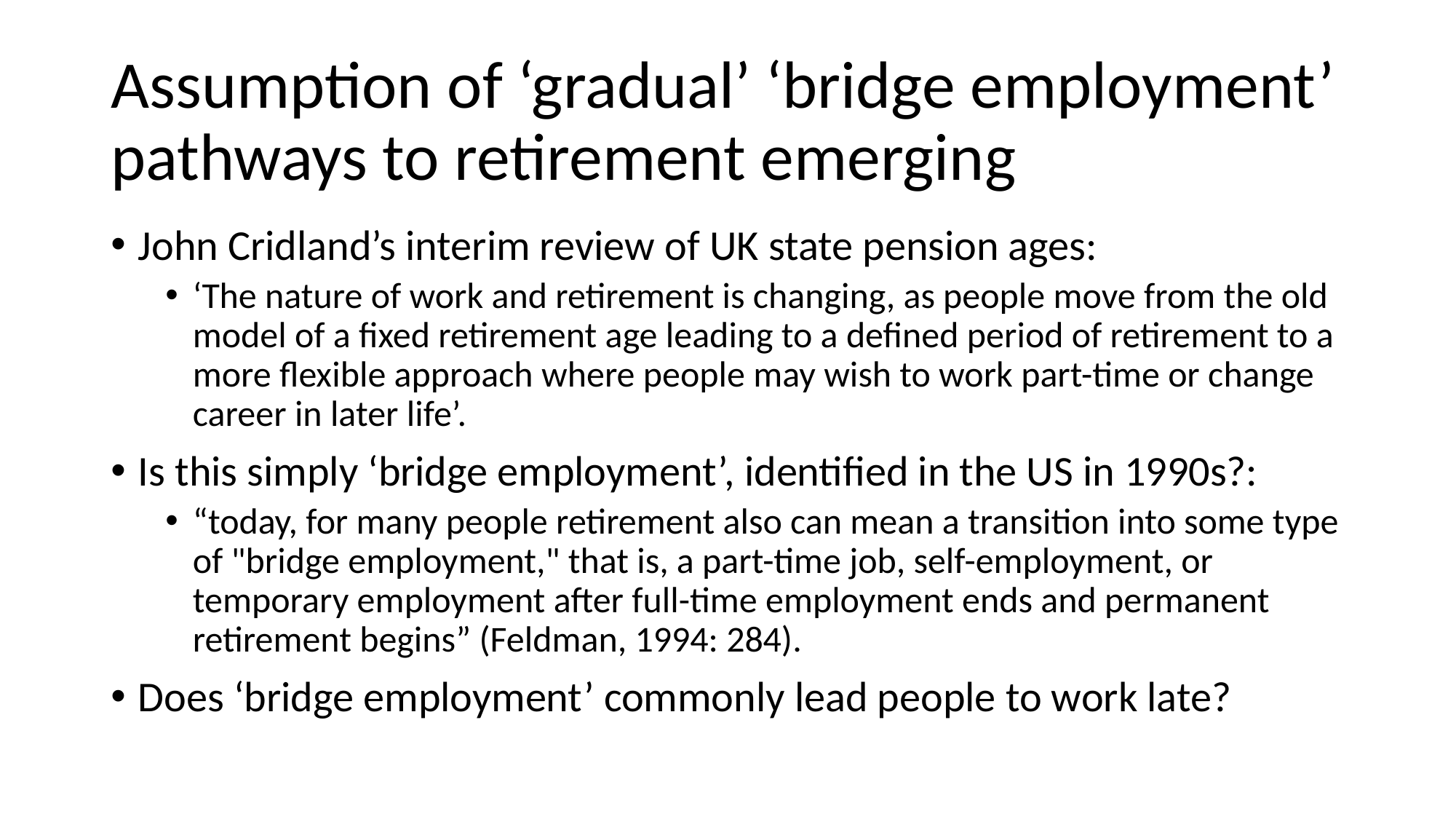

# Assumption of ‘gradual’ ‘bridge employment’ pathways to retirement emerging
John Cridland’s interim review of UK state pension ages:
‘The nature of work and retirement is changing, as people move from the old model of a fixed retirement age leading to a defined period of retirement to a more flexible approach where people may wish to work part-time or change career in later life’.
Is this simply ‘bridge employment’, identified in the US in 1990s?:
“today, for many people retirement also can mean a transition into some type of "bridge employment," that is, a part-time job, self-employment, or temporary employment after full-time employment ends and permanent retirement begins” (Feldman, 1994: 284).
Does ‘bridge employment’ commonly lead people to work late?